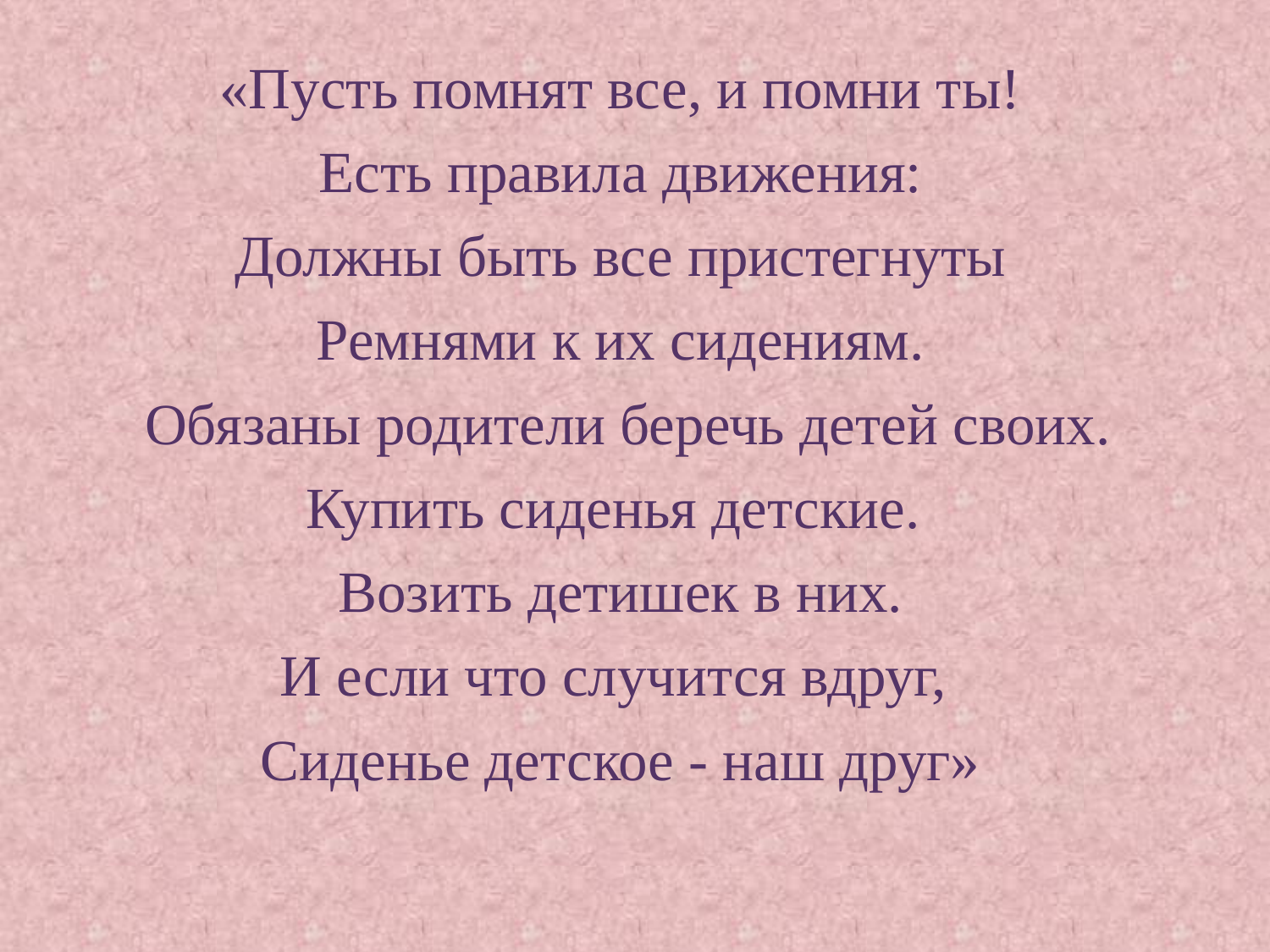

«Пусть помнят все, и помни ты!
Есть правила движения:
Должны быть все пристегнуты
Ремнями к их сидениям.
 Обязаны родители беречь детей своих.
Купить сиденья детские.
Возить детишек в них.
И если что случится вдруг,
Сиденье детское - наш друг»